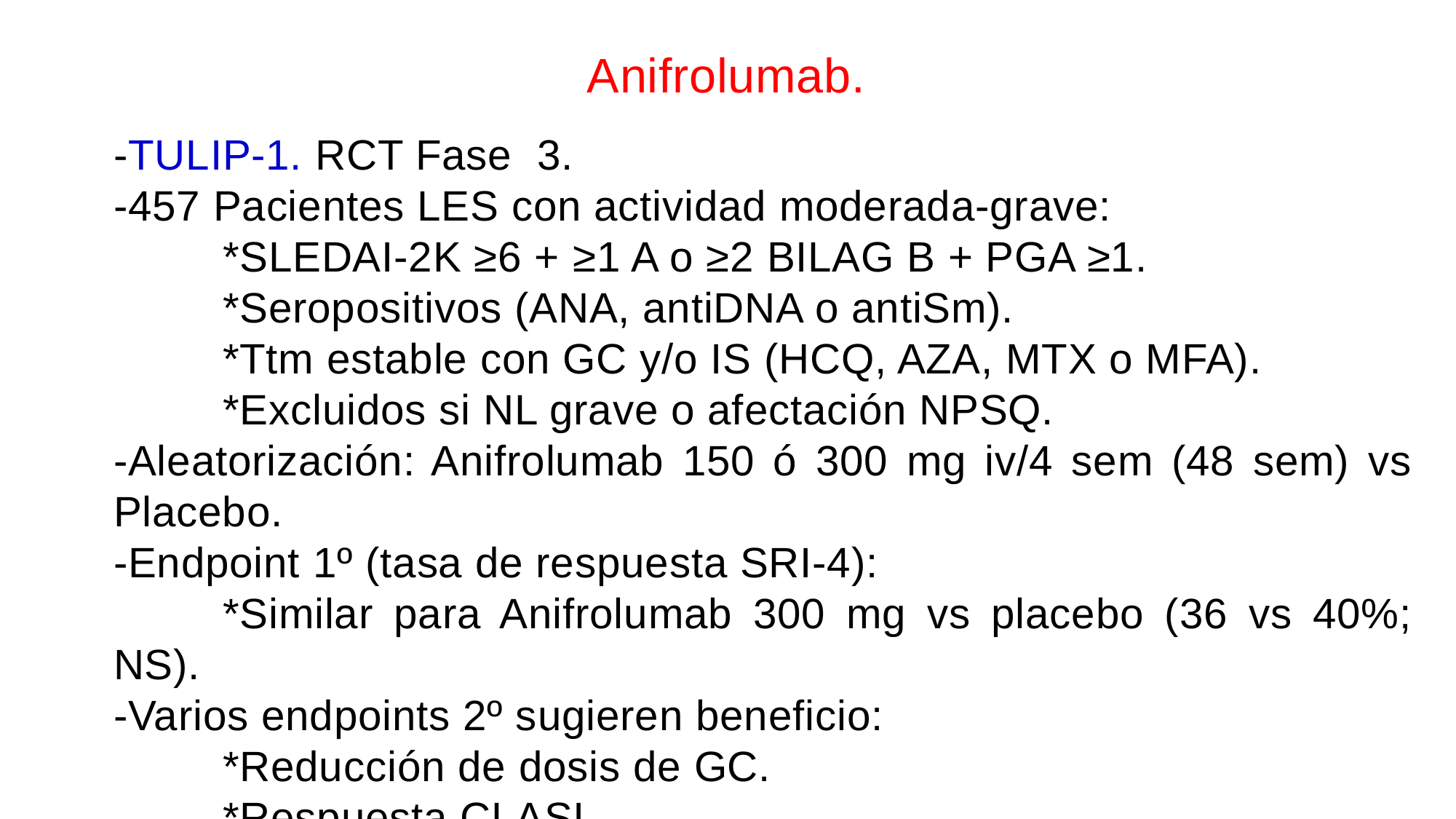

Anifrolumab.
-TULIP-1. RCT Fase  3.
-457 Pacientes LES con actividad moderada-grave:
	*SLEDAI-2K ≥6 + ≥1 A o ≥2 BILAG B + PGA ≥1.
	*Seropositivos (ANA, antiDNA o antiSm).
	*Ttm estable con GC y/o IS (HCQ, AZA, MTX o MFA).
	*Excluidos si NL grave o afectación NPSQ.
-Aleatorización: Anifrolumab 150 ó 300 mg iv/4 sem (48 sem) vs Placebo.
-Endpoint 1º (tasa de respuesta SRI-4):
	*Similar para Anifrolumab 300 mg vs placebo (36 vs 40%; NS).
-Varios endpoints 2º sugieren beneficio:
	*Reducción de dosis de GC.
	*Respuesta CLASI
	*Respuesta BICLA.